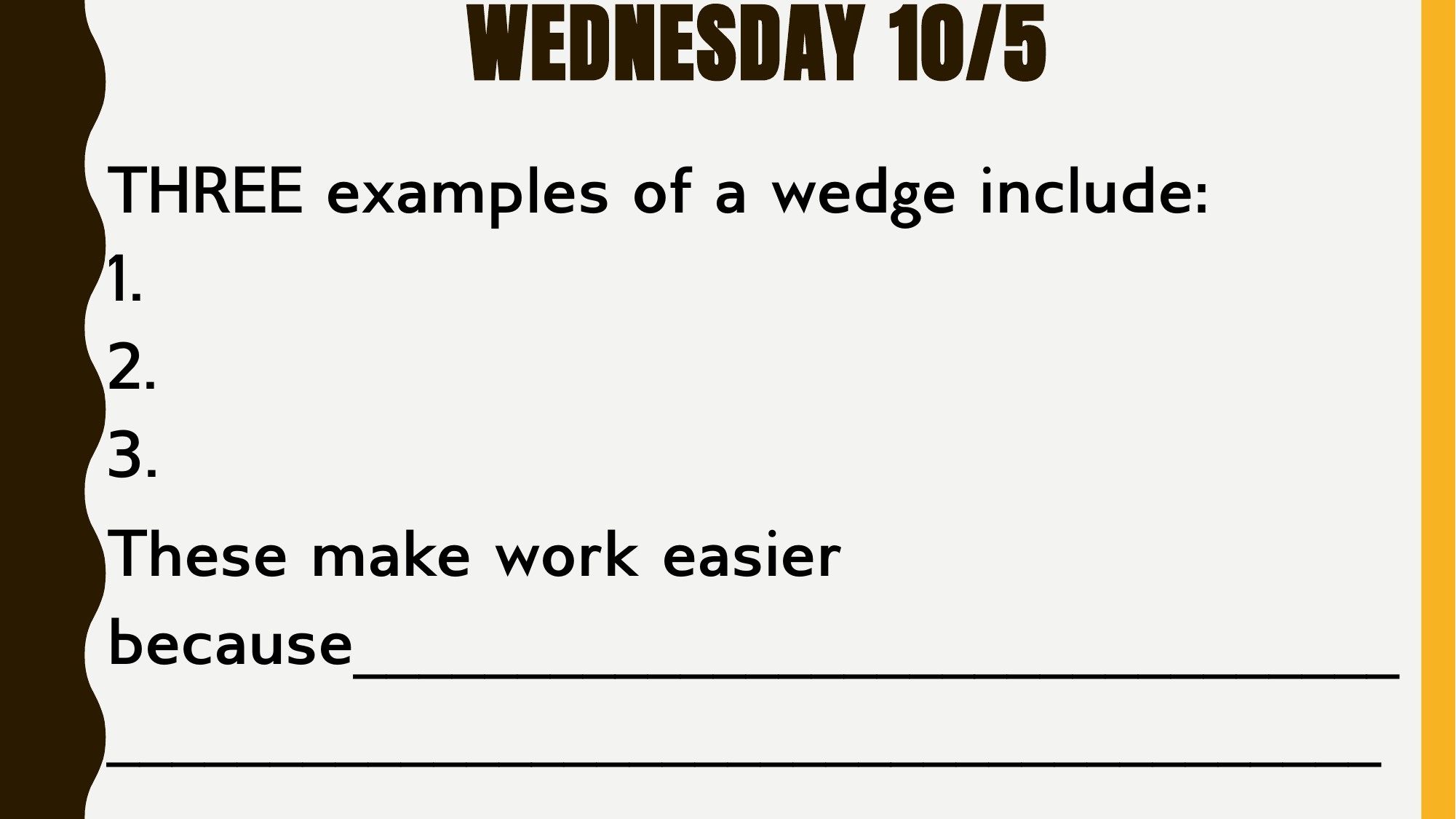

# wednesday 10/5
THREE examples of a wedge include:
1.
2.
3.
These make work easier because_______________________________________________________________________